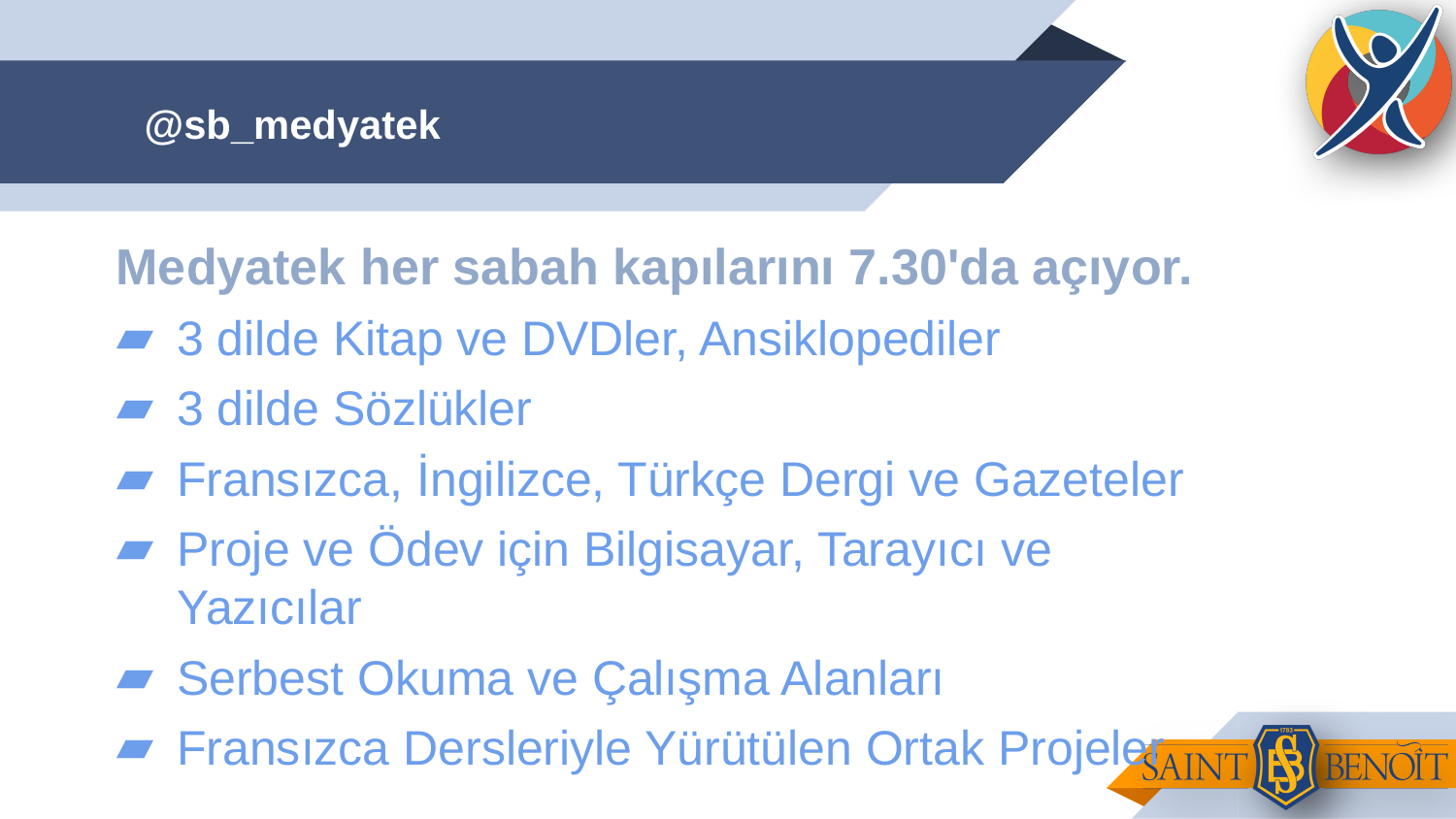

# @sb_medyatek
Medyatek her sabah kapılarını 7.30'da açıyor.
3 dilde Kitap ve DVDler, Ansiklopediler
3 dilde Sözlükler
Fransızca, İngilizce, Türkçe Dergi ve Gazeteler
Proje ve Ödev için Bilgisayar, Tarayıcı ve Yazıcılar
Serbest Okuma ve Çalışma Alanları
Fransızca Dersleriyle Yürütülen Ortak Projeler